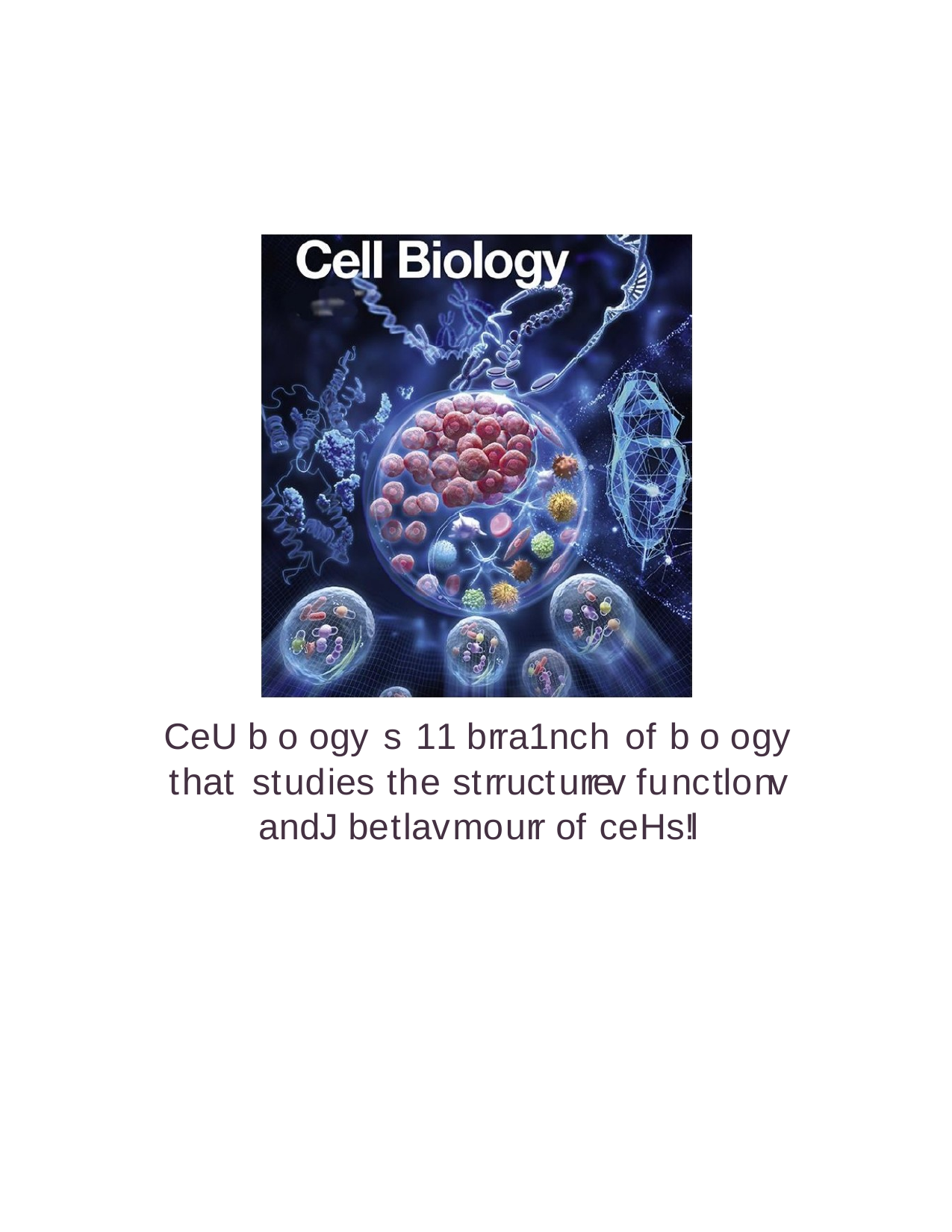

CeU boogy	s 11 brra1nch of boogy that studies the strructurrev functlonv andJ betlavmourr of ceHs!l